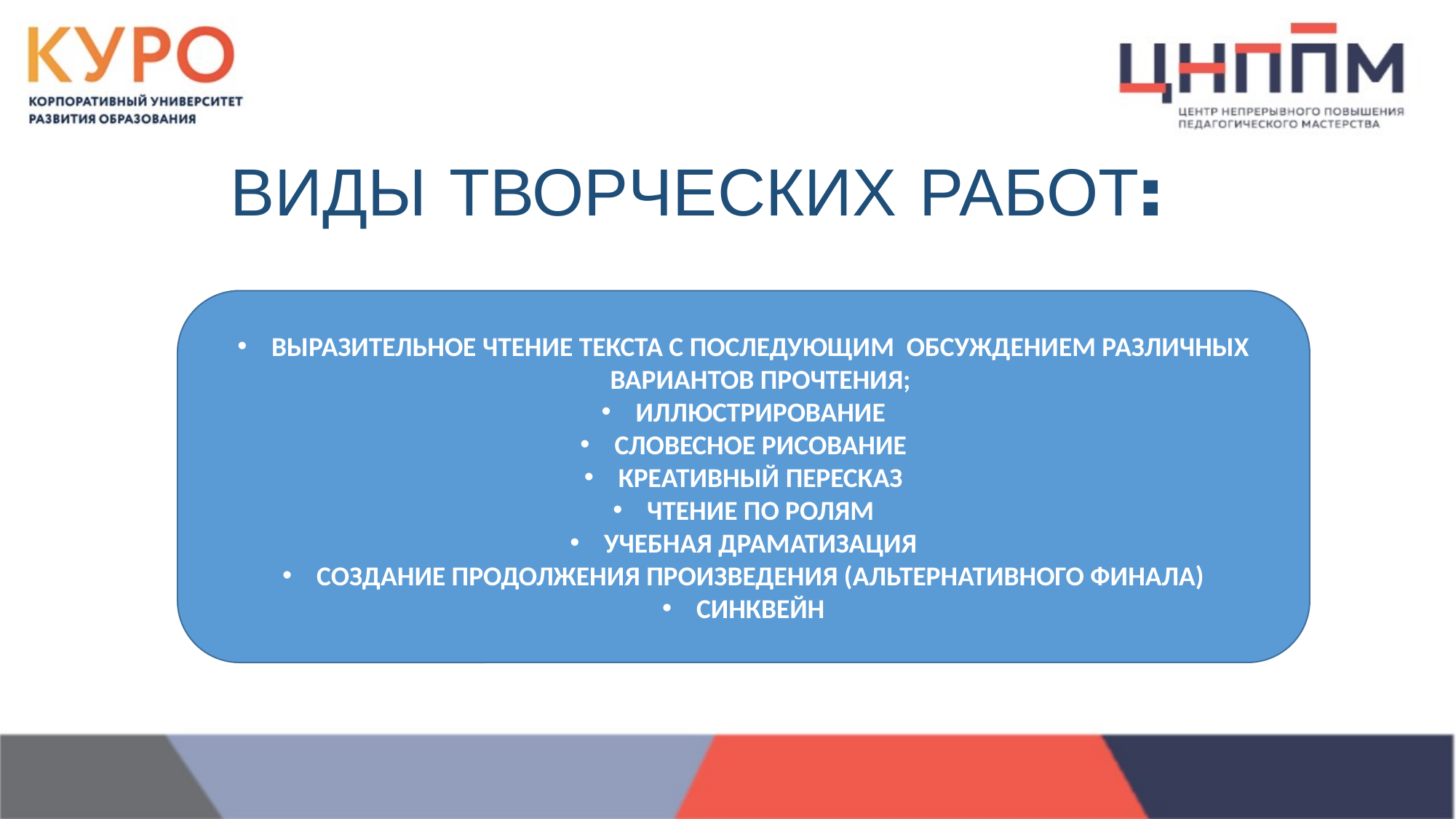

# ВИДЫ ТВОРЧЕСКИХ РАБОТ:
ВЫРАЗИТЕЛЬНОЕ ЧТЕНИЕ ТЕКСТА С ПОСЛЕДУЮЩИМ  ОБСУЖДЕНИЕМ РАЗЛИЧНЫХ ВАРИАНТОВ ПРОЧТЕНИЯ;
ИЛЛЮСТРИРОВАНИЕ
СЛОВЕСНОЕ РИСОВАНИЕ
КРЕАТИВНЫЙ ПЕРЕСКАЗ
ЧТЕНИЕ ПО РОЛЯМ
УЧЕБНАЯ ДРАМАТИЗАЦИЯ
СОЗДАНИЕ ПРОДОЛЖЕНИЯ ПРОИЗВЕДЕНИЯ (АЛЬТЕРНАТИВНОГО ФИНАЛА)
СИНКВЕЙН